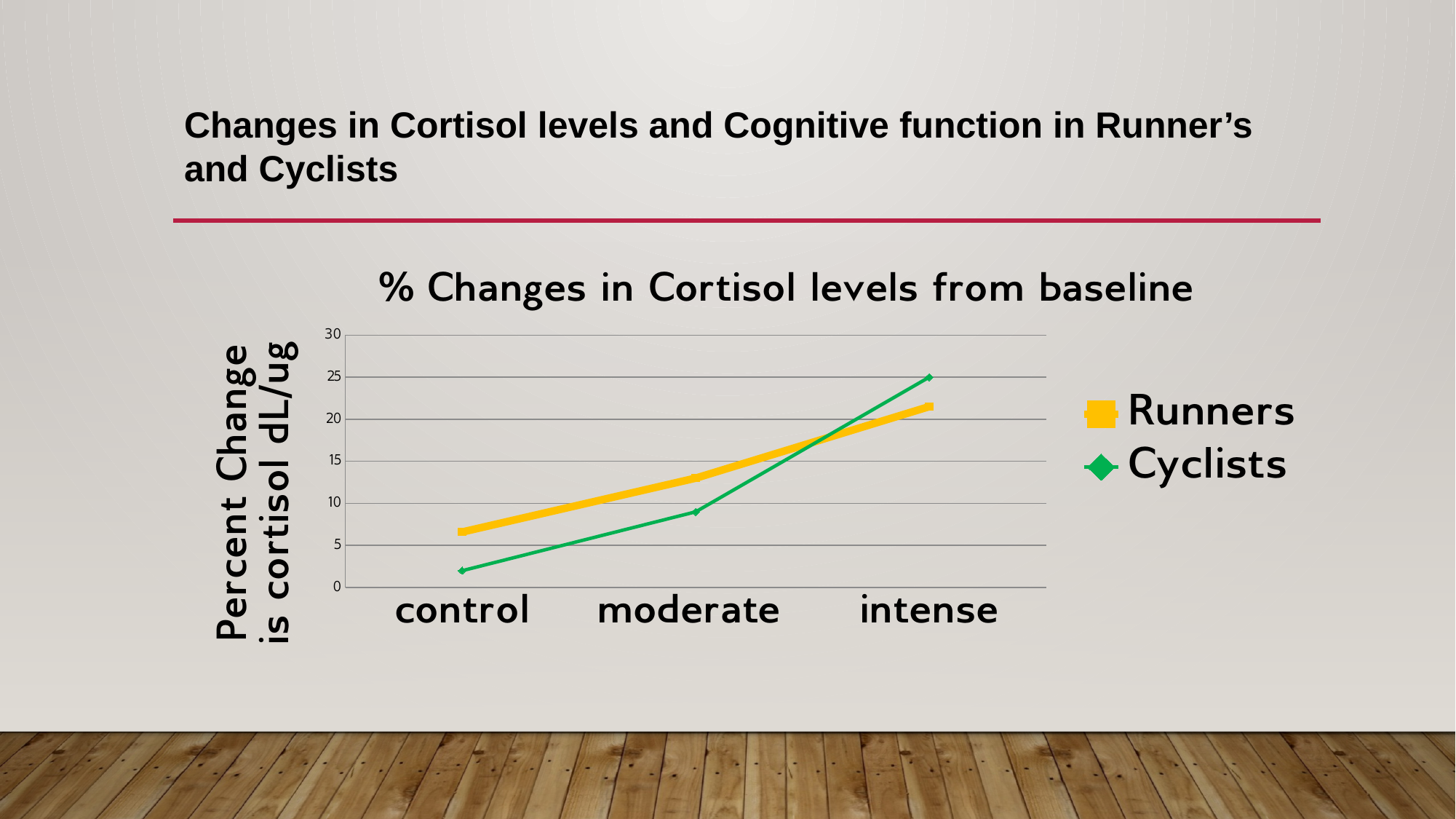

# Changes in Cortisol levels and Cognitive function in Runner’s and Cyclists

### Chart: % Changes in Cortisol levels from baseline

| Category | Runners | Cyclists |
|---|---|---|
| control | 6.6 | 2.0 |
| moderate  | 13.0 | 9.0 |
| intense | 21.5 | 25.0 |